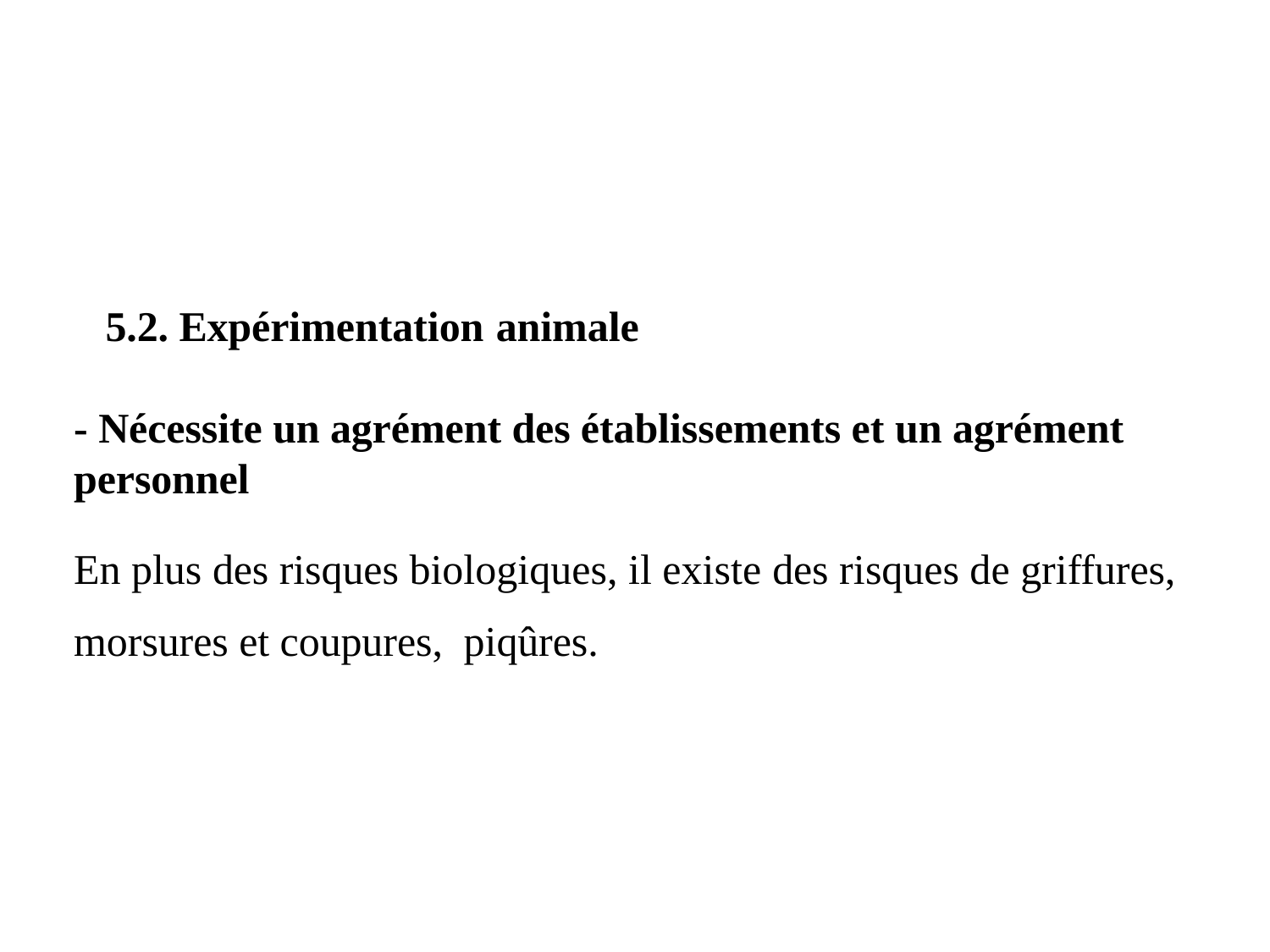

5.2. Expérimentation animale

- Nécessite un agrément des établissements et un agrément personnel
En plus des risques biologiques, il existe des risques de griffures, morsures et coupures,  piqûres.